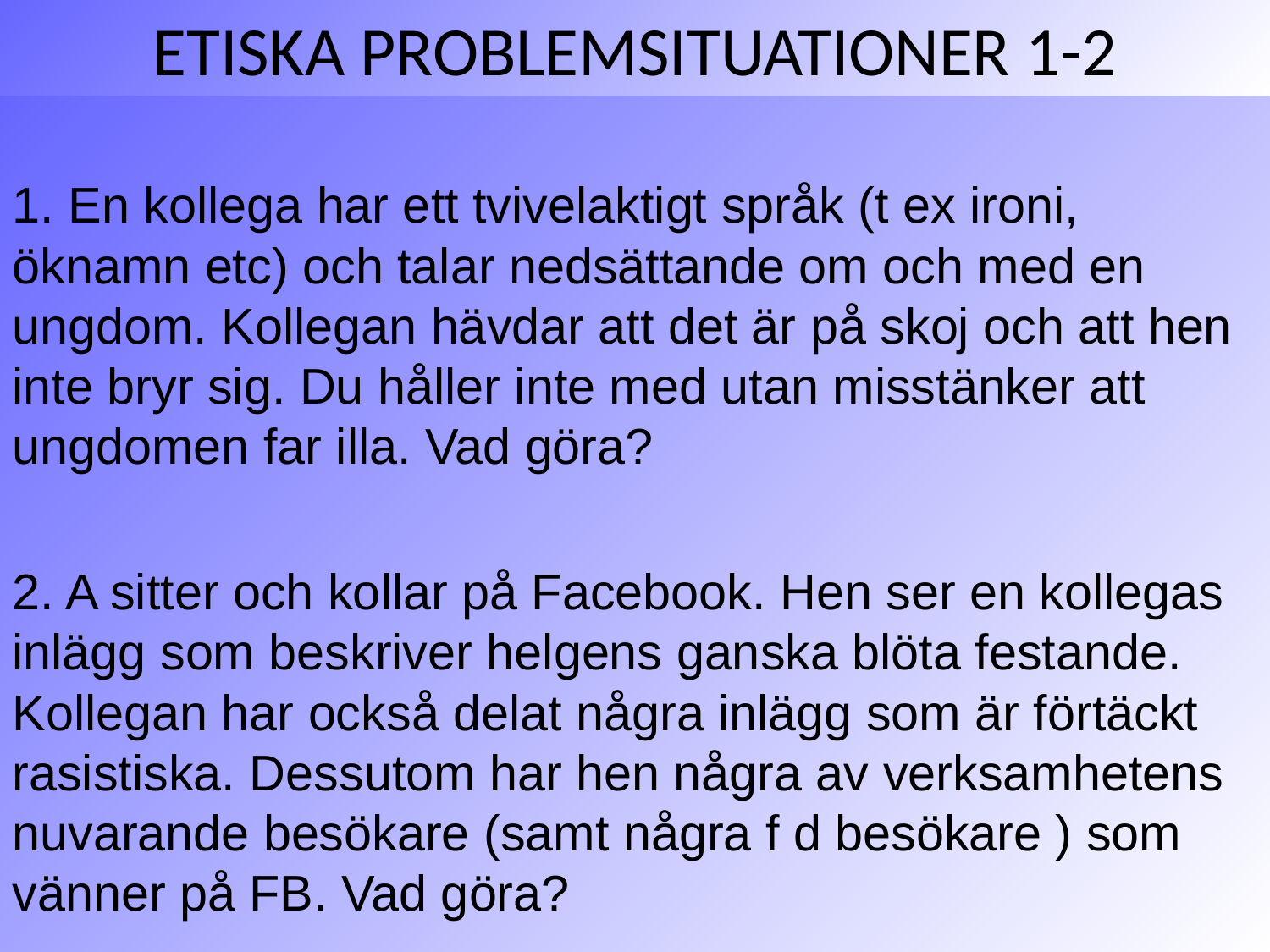

# ETISKA PROBLEMSITUATIONER 1-2

1. En kollega har ett tvivelaktigt språk (t ex ironi, öknamn etc) och talar nedsättande om och med en ungdom. Kollegan hävdar att det är på skoj och att hen inte bryr sig. Du håller inte med utan misstänker att ungdomen far illa. Vad göra?

2. A sitter och kollar på Facebook. Hen ser en kollegas inlägg som beskriver helgens ganska blöta festande. Kollegan har också delat några inlägg som är förtäckt rasistiska. Dessutom har hen några av verksamhetens nuvarande besökare (samt några f d besökare ) som vänner på FB. Vad göra?